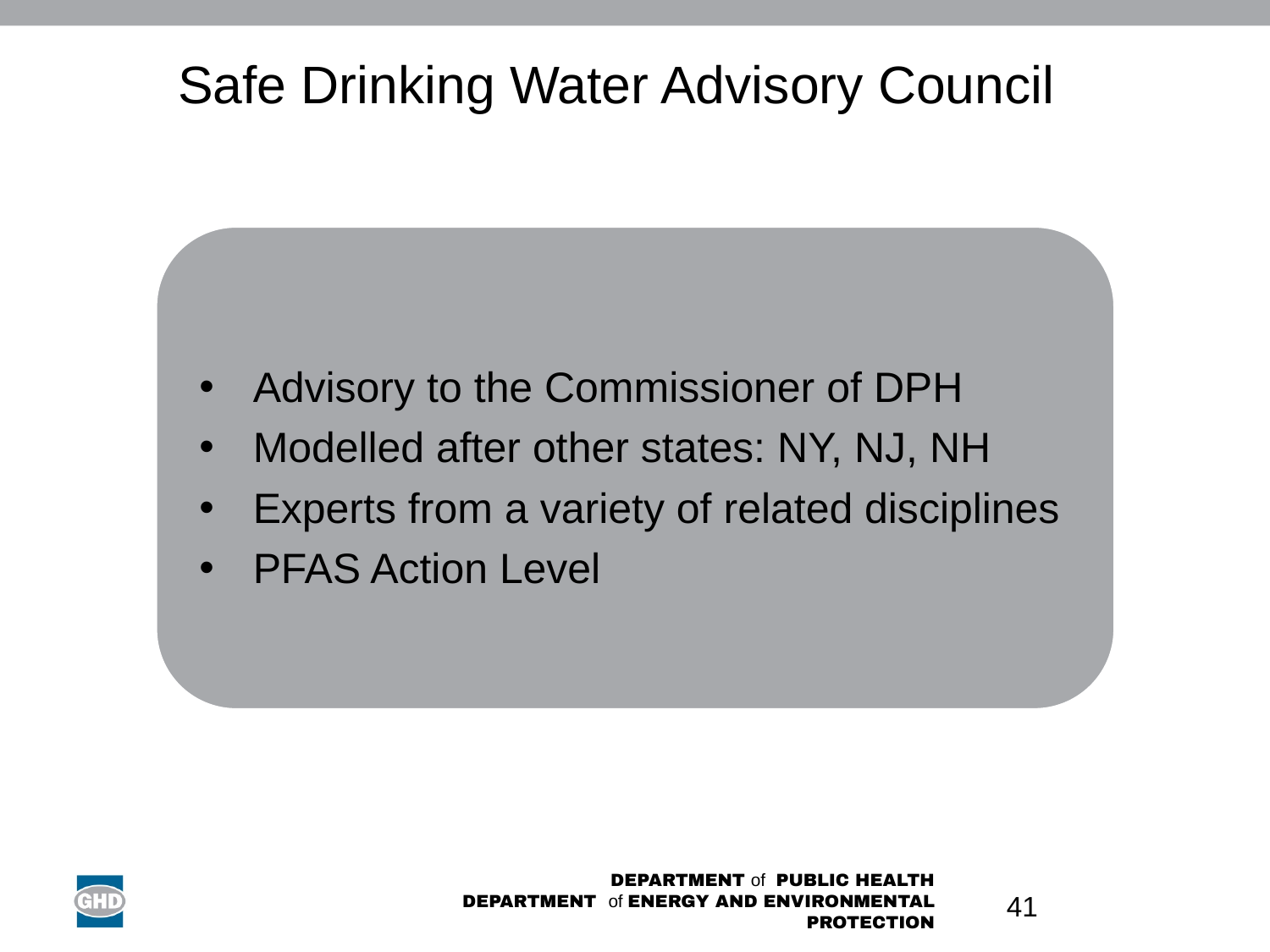

# Safe Drinking Water Advisory Council

Advisory to the Commissioner of DPH
Modelled after other states: NY, NJ, NH
Experts from a variety of related disciplines
PFAS Action Level

DEPARTMENT of  PUBLIC HEALTH
DEPARTMENT  of ENERGY AND ENVIRONMENTAL PROTECTION
41